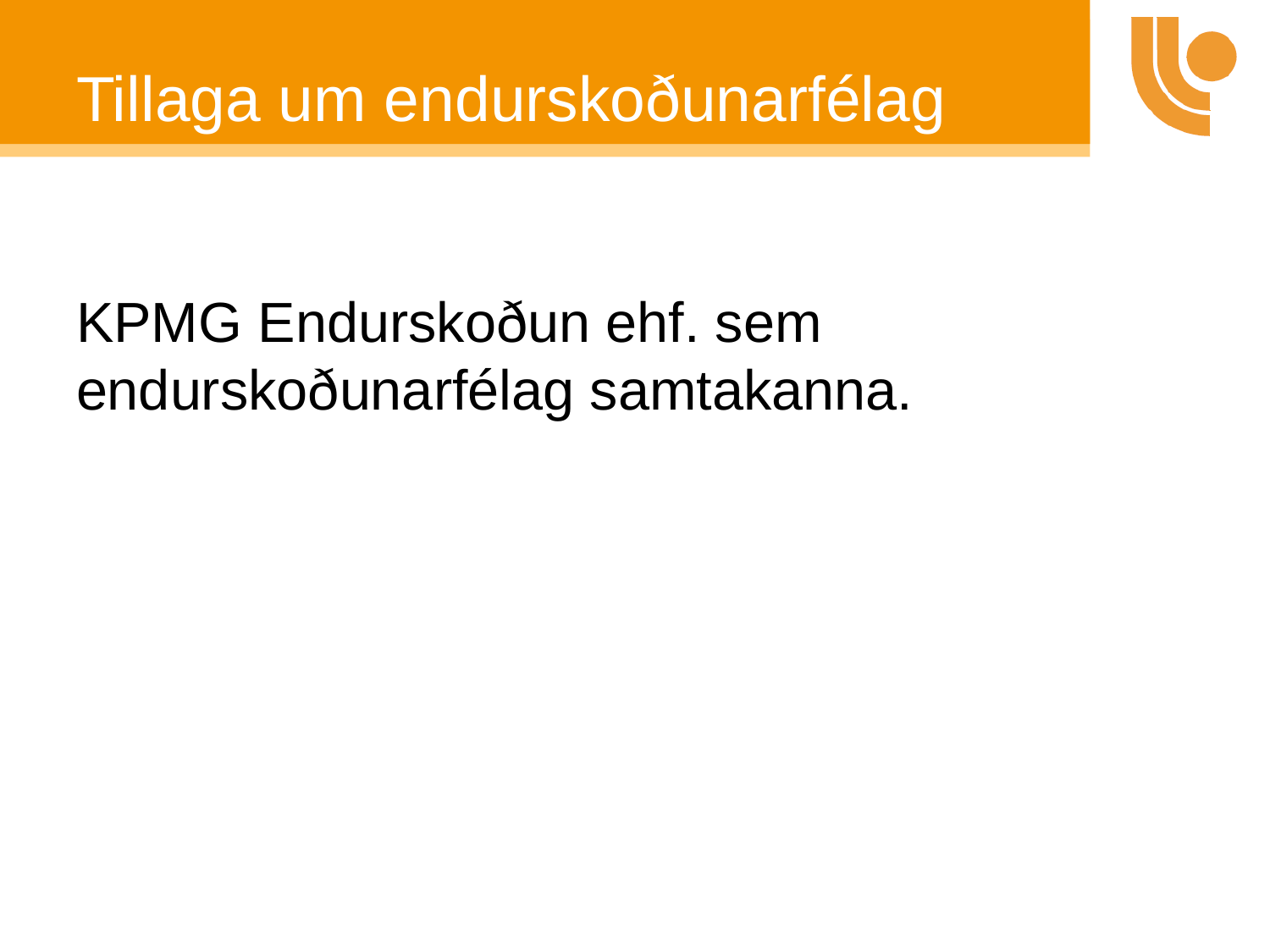

# Tillaga um endurskoðunarfélag

KPMG Endurskoðun ehf. sem endurskoðunarfélag samtakanna.